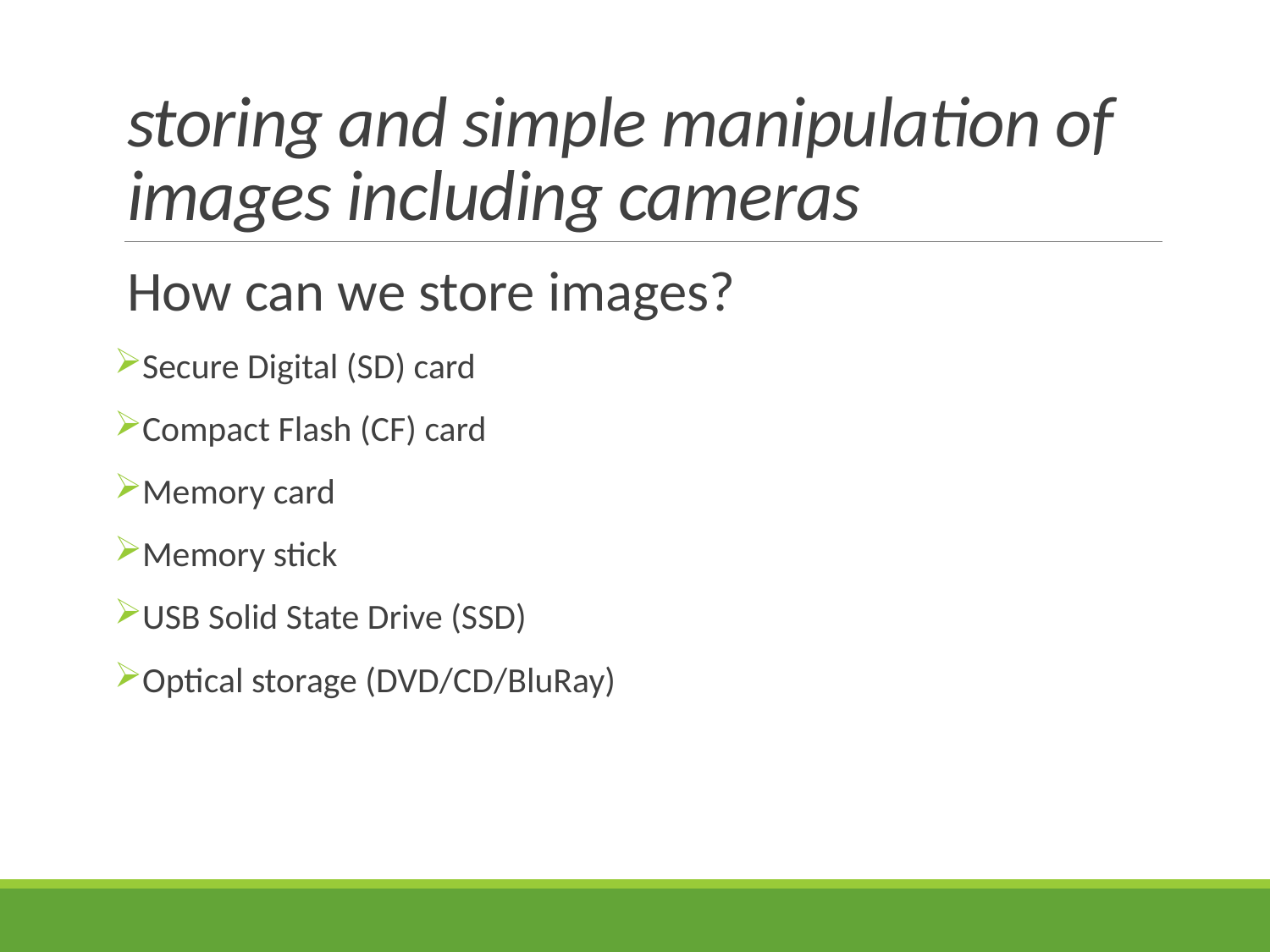

# storing and simple manipulation of images including cameras
How can we store images?
Secure Digital (SD) card
Compact Flash (CF) card
Memory card
Memory stick
USB Solid State Drive (SSD)
Optical storage (DVD/CD/BluRay)